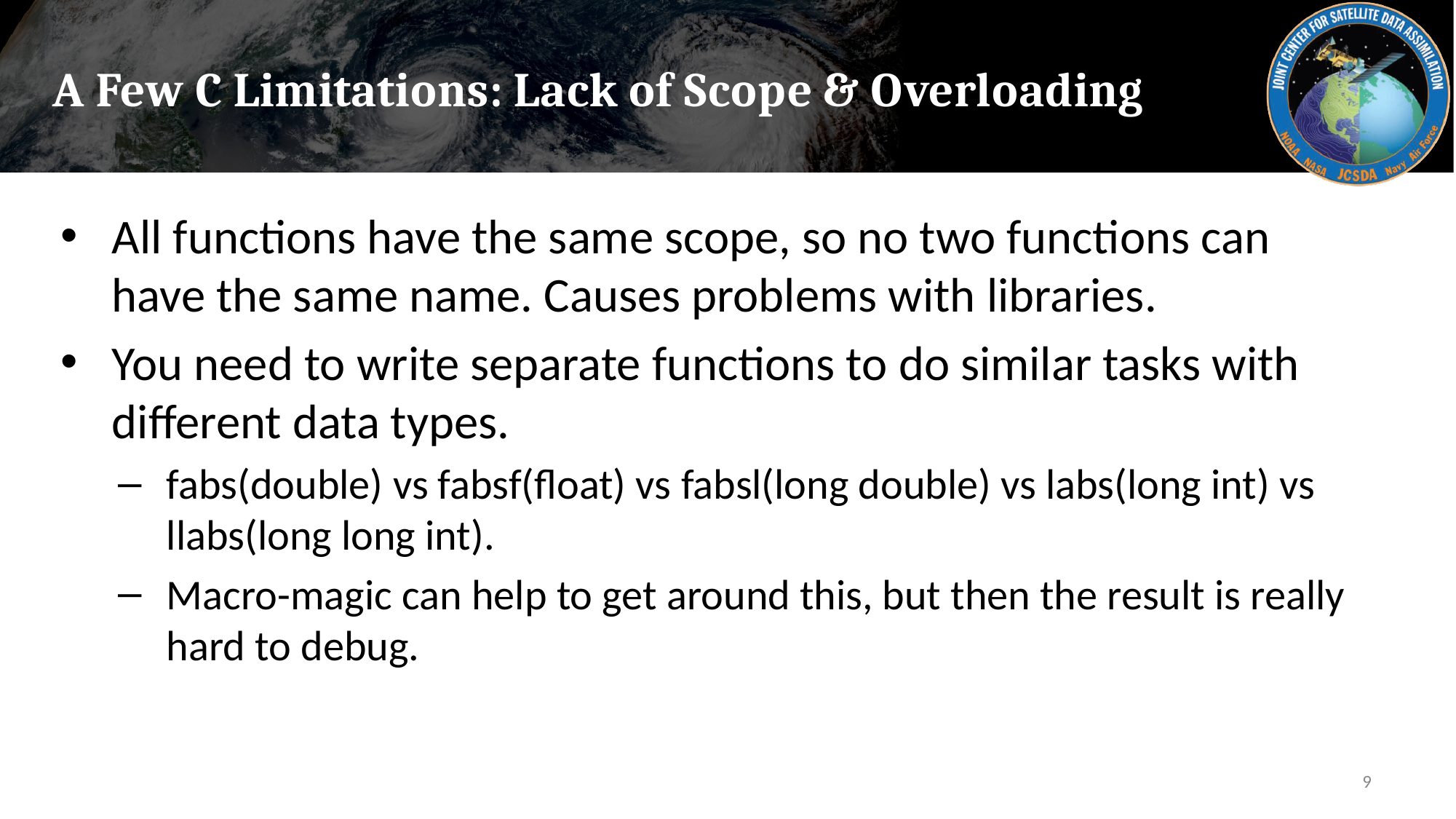

# A Few C Limitations: Lack of Scope & Overloading
All functions have the same scope, so no two functions can have the same name. Causes problems with libraries.
You need to write separate functions to do similar tasks with different data types.
fabs(double) vs fabsf(float) vs fabsl(long double) vs labs(long int) vs llabs(long long int).
Macro-magic can help to get around this, but then the result is really hard to debug.
9